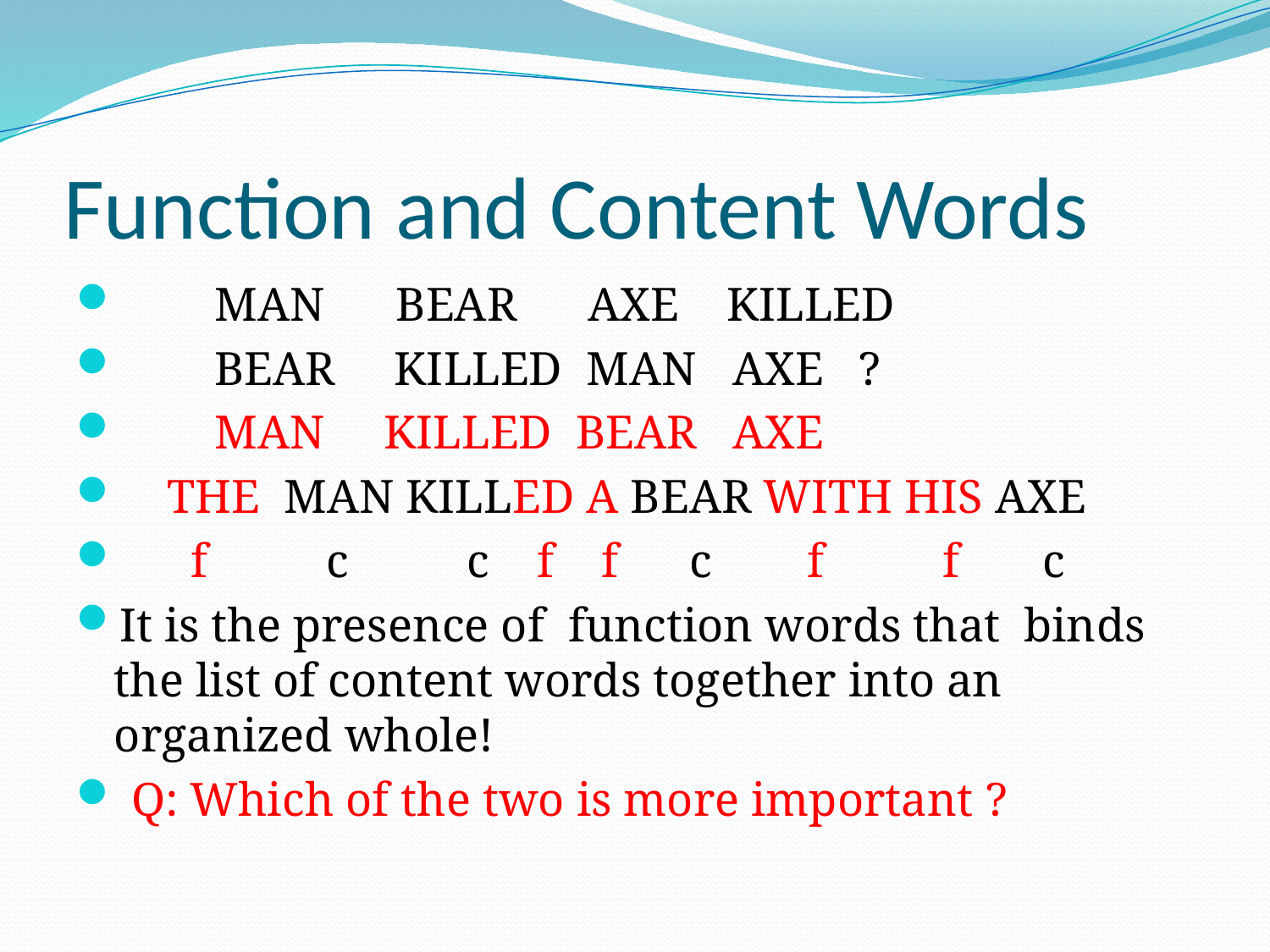

# Function and Content Words
        MAN      BEAR      AXE    KILLED
        BEAR     KILLED  MAN   AXE   ?
        MAN     KILLED  BEAR   AXE
    THE  MAN KILLED A BEAR WITH HIS AXE
      f          c          c    f    f      c        f          f       c
It is the presence of  function words that  binds the list of content words together into an organized whole!
 Q: Which of the two is more important ?